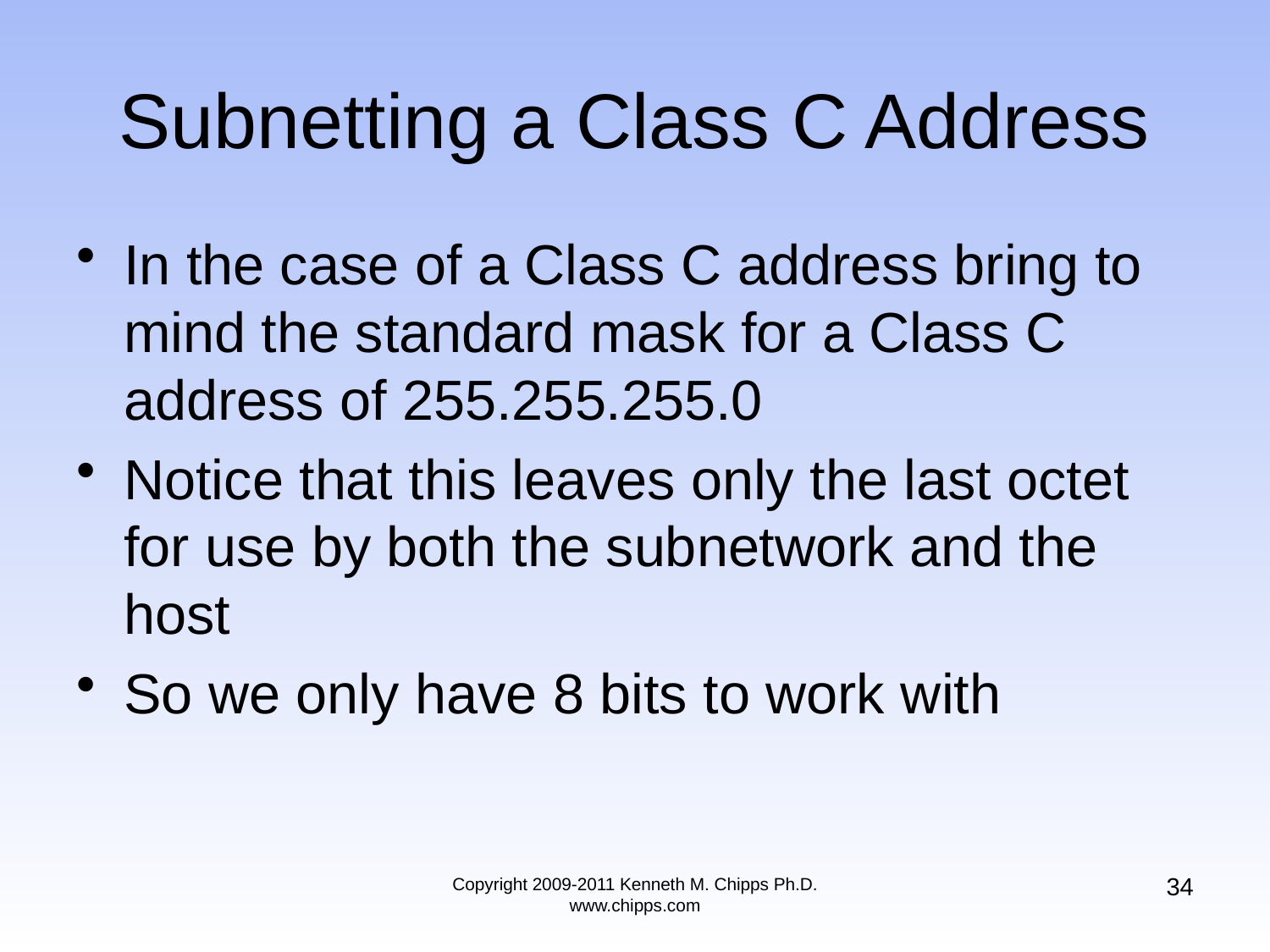

# Subnetting a Class C Address
In the case of a Class C address bring to mind the standard mask for a Class C address of 255.255.255.0
Notice that this leaves only the last octet for use by both the subnetwork and the host
So we only have 8 bits to work with
34
Copyright 2009-2011 Kenneth M. Chipps Ph.D. www.chipps.com